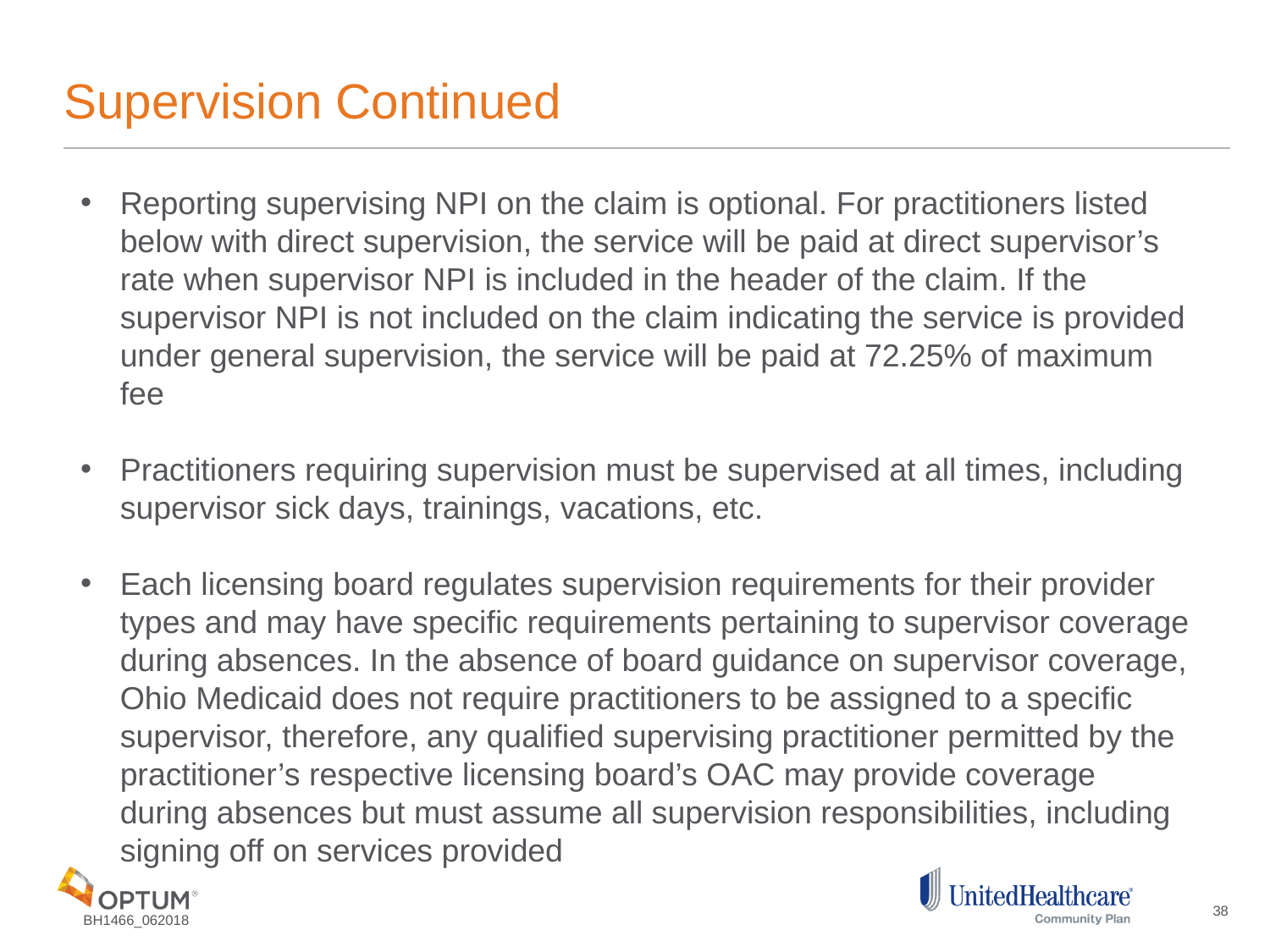

# Supervision Continued
Reporting supervising NPI on the claim is optional. For practitioners listed below with direct supervision, the service will be paid at direct supervisor’s rate when supervisor NPI is included in the header of the claim. If the supervisor NPI is not included on the claim indicating the service is provided under general supervision, the service will be paid at 72.25% of maximum fee

Practitioners requiring supervision must be supervised at all times, including supervisor sick days, trainings, vacations, etc.

Each licensing board regulates supervision requirements for their provider types and may have specific requirements pertaining to supervisor coverage during absences. In the absence of board guidance on supervisor coverage, Ohio Medicaid does not require practitioners to be assigned to a specific supervisor, therefore, any qualified supervising practitioner permitted by the practitioner’s respective licensing board’s OAC may provide coverage during absences but must assume all supervision responsibilities, including signing off on services provided

38